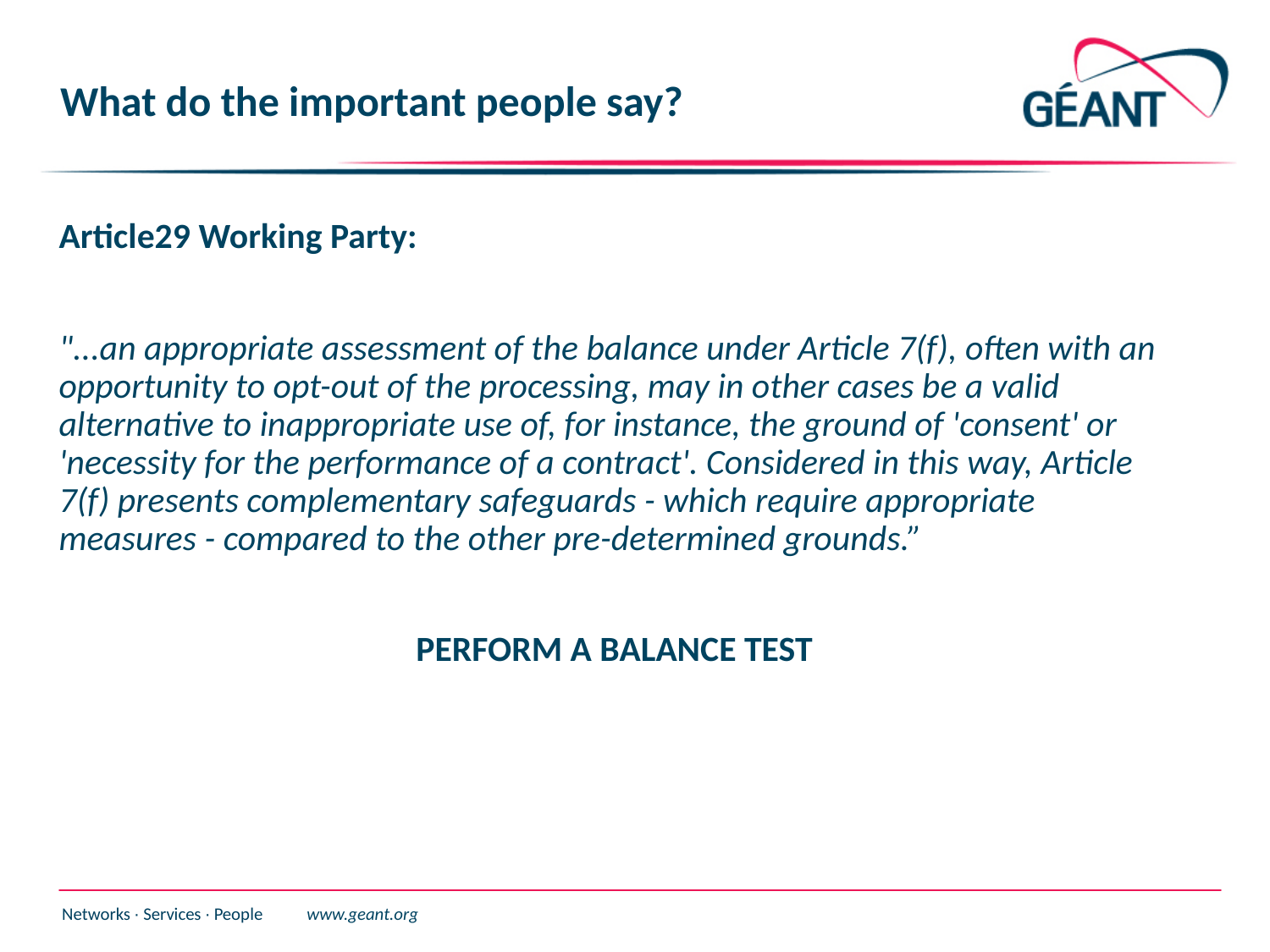

# What do the important people say?
Article29 Working Party:

"...an appropriate assessment of the balance under Article 7(f), often with an opportunity to opt-out of the processing, may in other cases be a valid alternative to inappropriate use of, for instance, the ground of 'consent' or 'necessity for the performance of a contract'. Considered in this way, Article 7(f) presents complementary safeguards - which require appropriate measures - compared to the other pre-determined grounds.”

PERFORM A BALANCE TEST